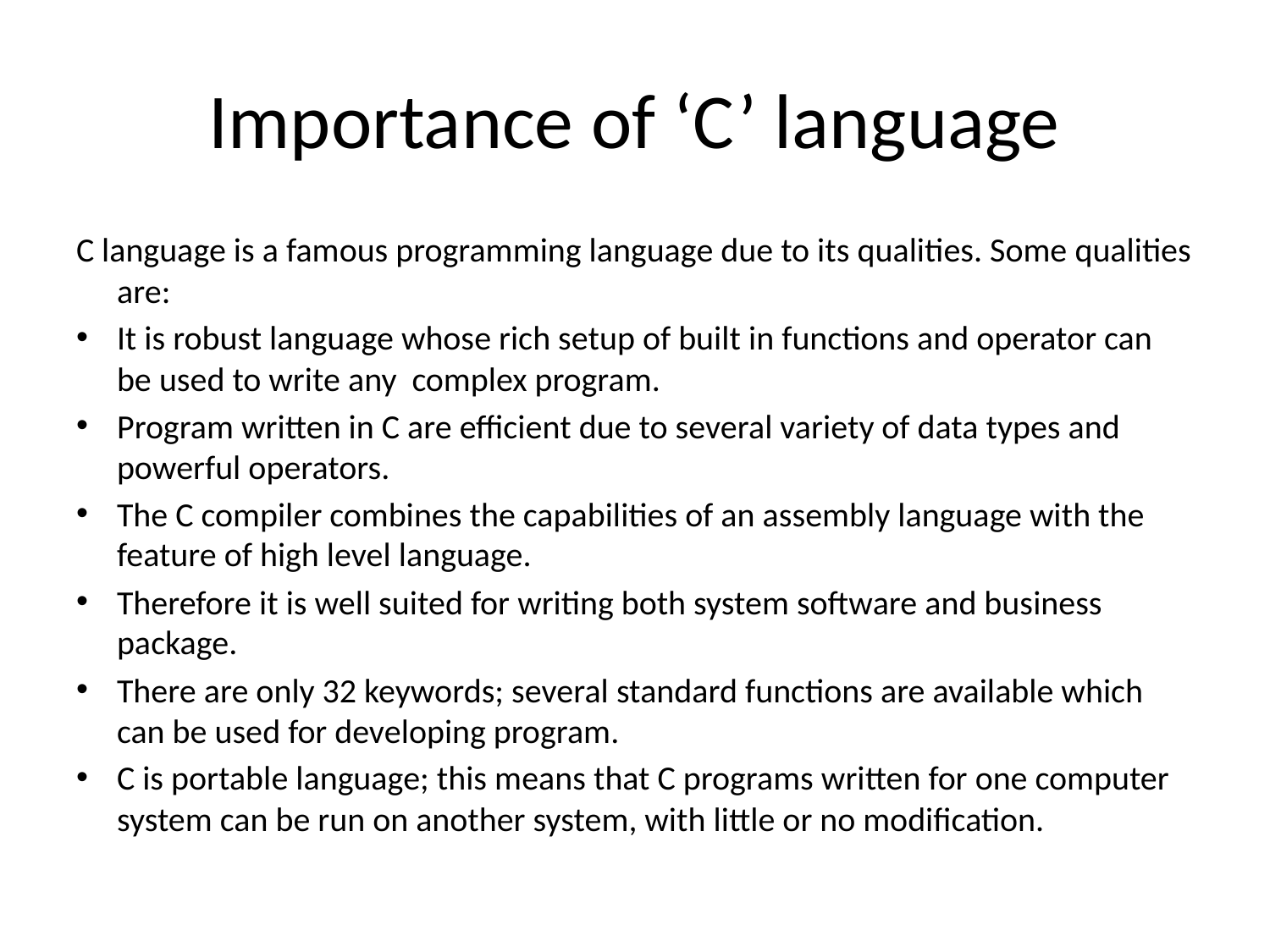

# Importance of ‘C’ language
C language is a famous programming language due to its qualities. Some qualities are:
It is robust language whose rich setup of built in functions and operator can be used to write any  complex program.
Program written in C are efficient due to several variety of data types and powerful operators.
The C compiler combines the capabilities of an assembly language with the feature of high level language.
Therefore it is well suited for writing both system software and business package.
There are only 32 keywords; several standard functions are available which can be used for developing program.
C is portable language; this means that C programs written for one computer system can be run on another system, with little or no modification.